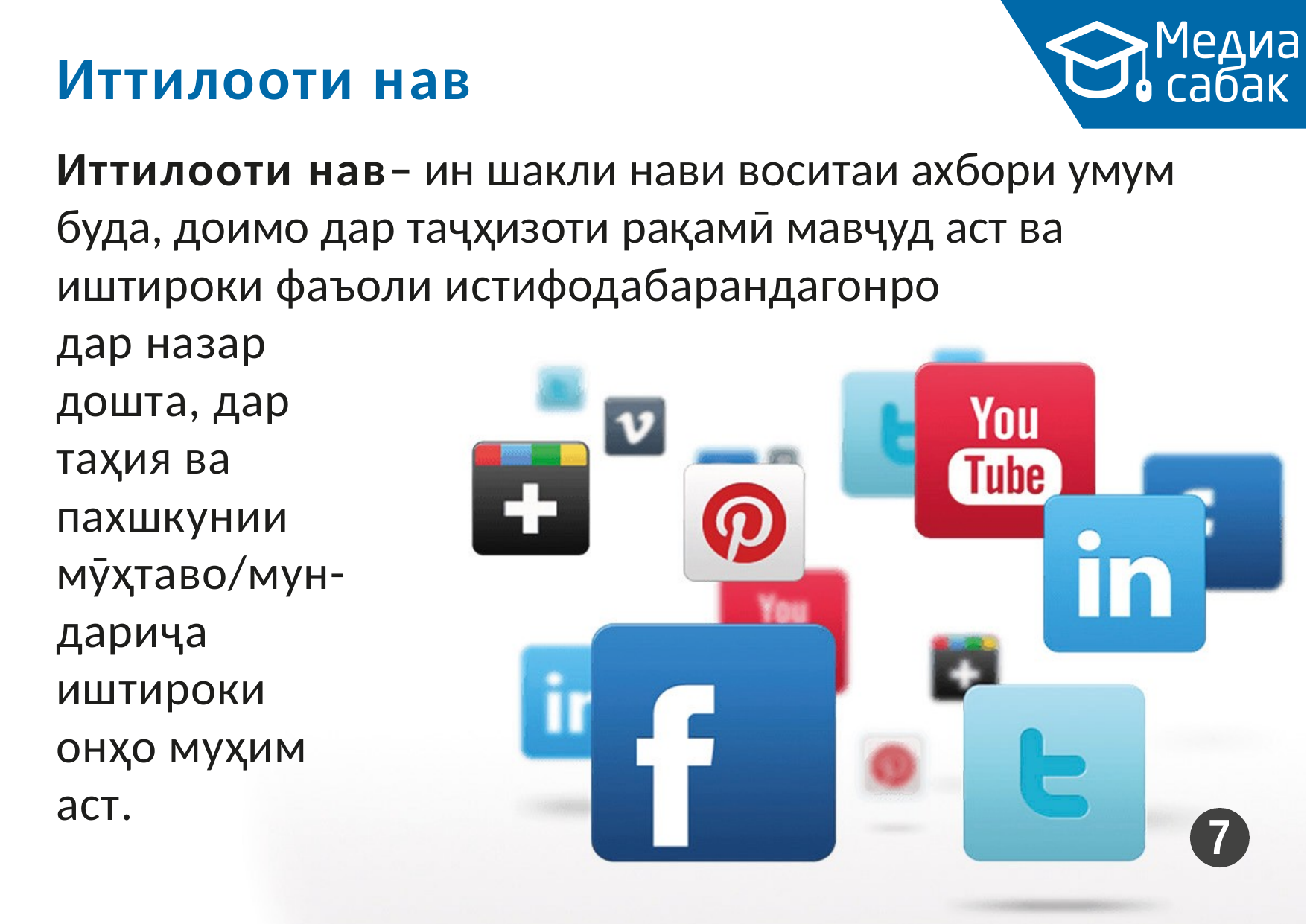

# Иттилооти нав
Иттилооти нав– ин шакли нави воситаи ахбори умум буда, доимо дар таҷҳизоти рақамӣ мавҷуд аст ва иштироки фаъоли истифодабарандагонро
дар назар дошта, дар таҳия ва пахшкунии мӯҳтаво/мун- дариҷа иштироки онҳо муҳим аст.

7